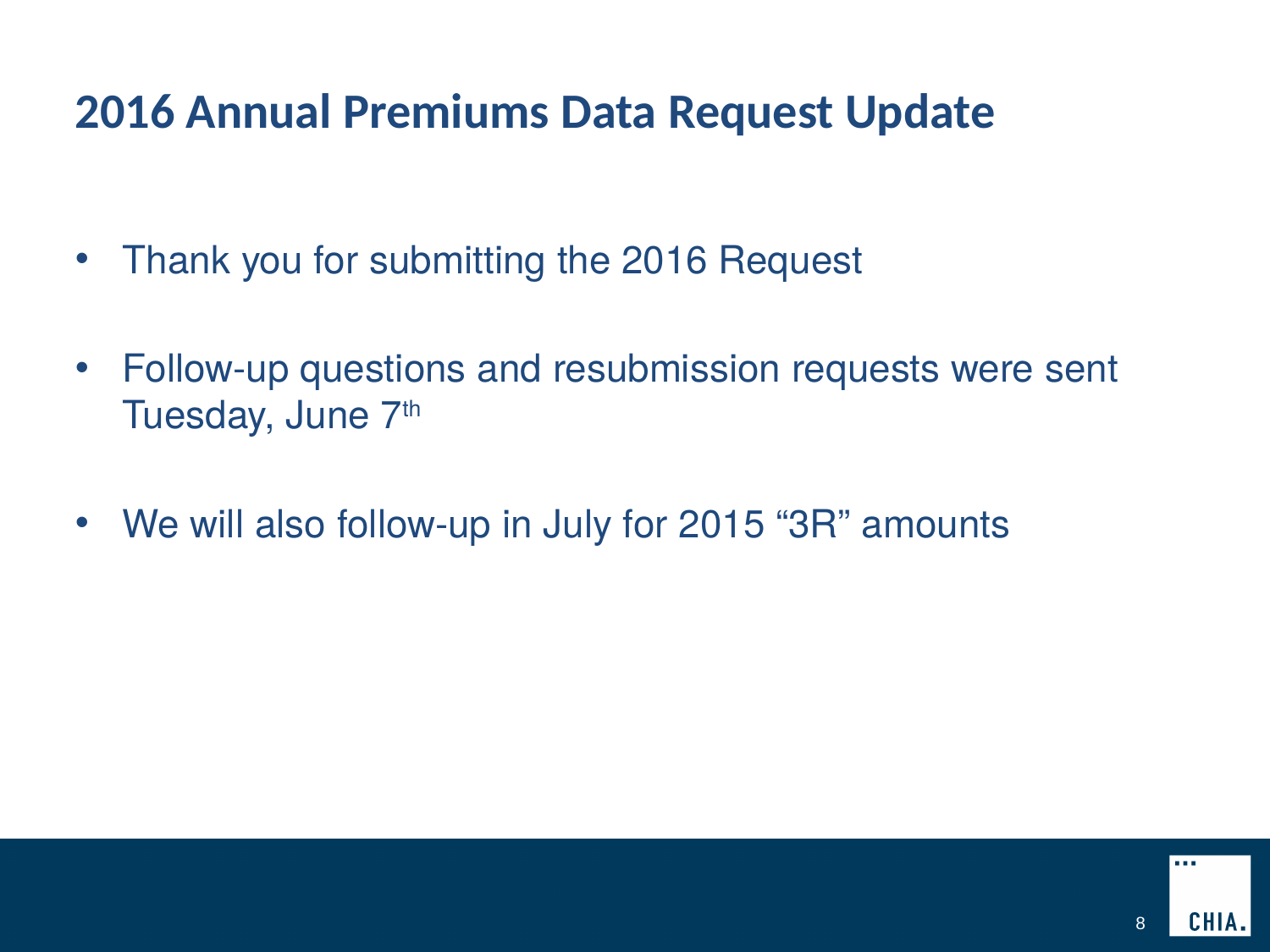

# 2016 Annual Premiums Data Request Update
Thank you for submitting the 2016 Request

Follow-up questions and resubmission requests were sent Tuesday, June 7th

We will also follow-up in July for 2015 “3R” amounts

8